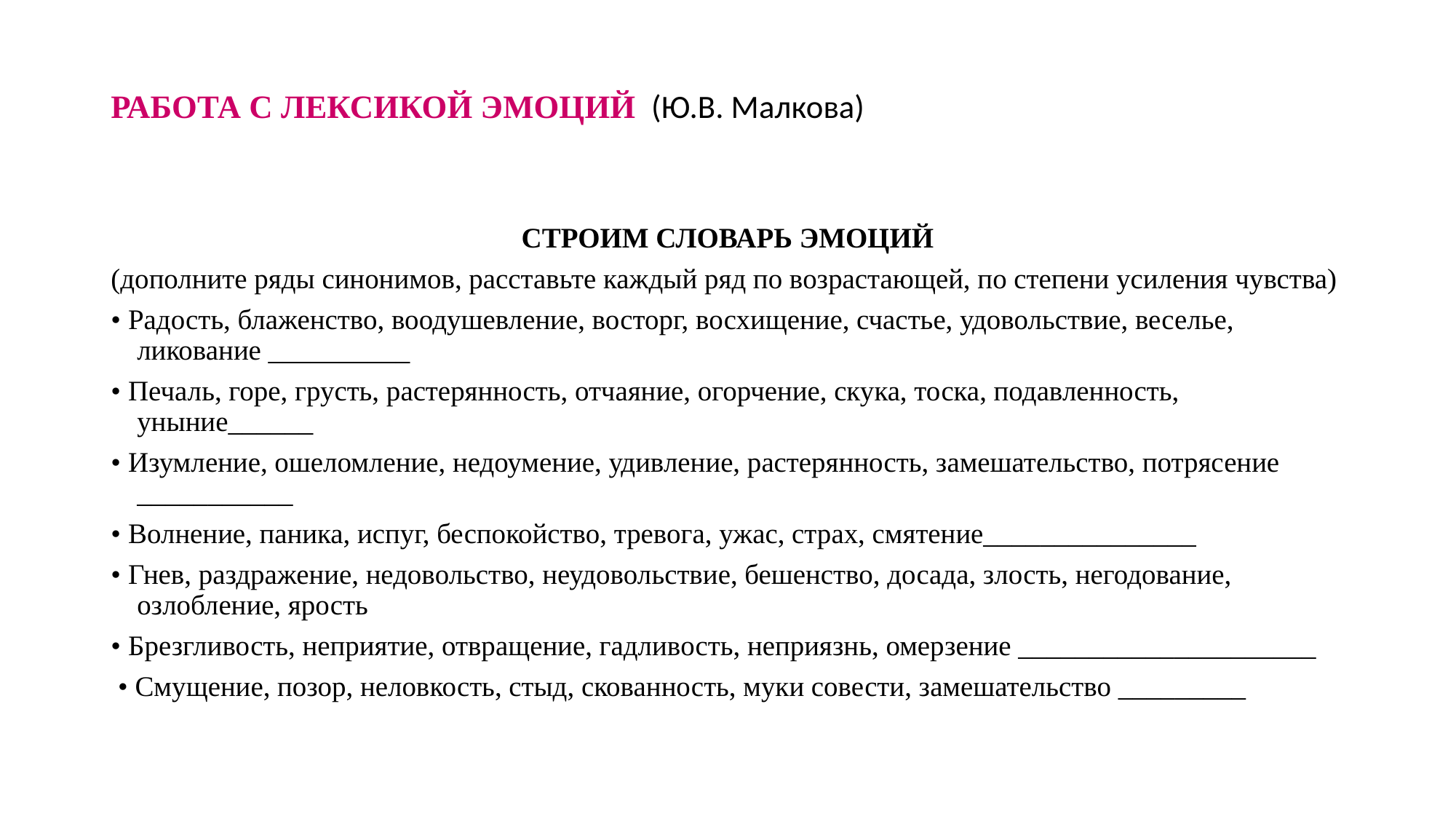

# РАБОТА С ЛЕКСИКОЙ ЭМОЦИЙ  (Ю.В. Малкова)
СТРОИМ СЛОВАРЬ ЭМОЦИЙ
(дополните ряды синонимов, расставьте каждый ряд по возрастающей, по степени усиления чувства)
• Радость, блаженство, воодушевление, восторг, восхищение, счастье, удовольствие, веселье, ликование __________
• Печаль, горе, грусть, растерянность, отчаяние, огорчение, скука, тоска, подавленность, уныние______
• Изумление, ошеломление, недоумение, удивление, растерянность, замешательство, потрясение ___________
• Волнение, паника, испуг, беспокойство, тревога, ужас, страх, смятение_______________
• Гнев, раздражение, недовольство, неудовольствие, бешенство, досада, злость, негодование, озлобление, ярость
• Брезгливость, неприятие, отвращение, гадливость, неприязнь, омерзение _____________________
 • Смущение, позор, неловкость, стыд, скованность, муки совести, замешательство _________